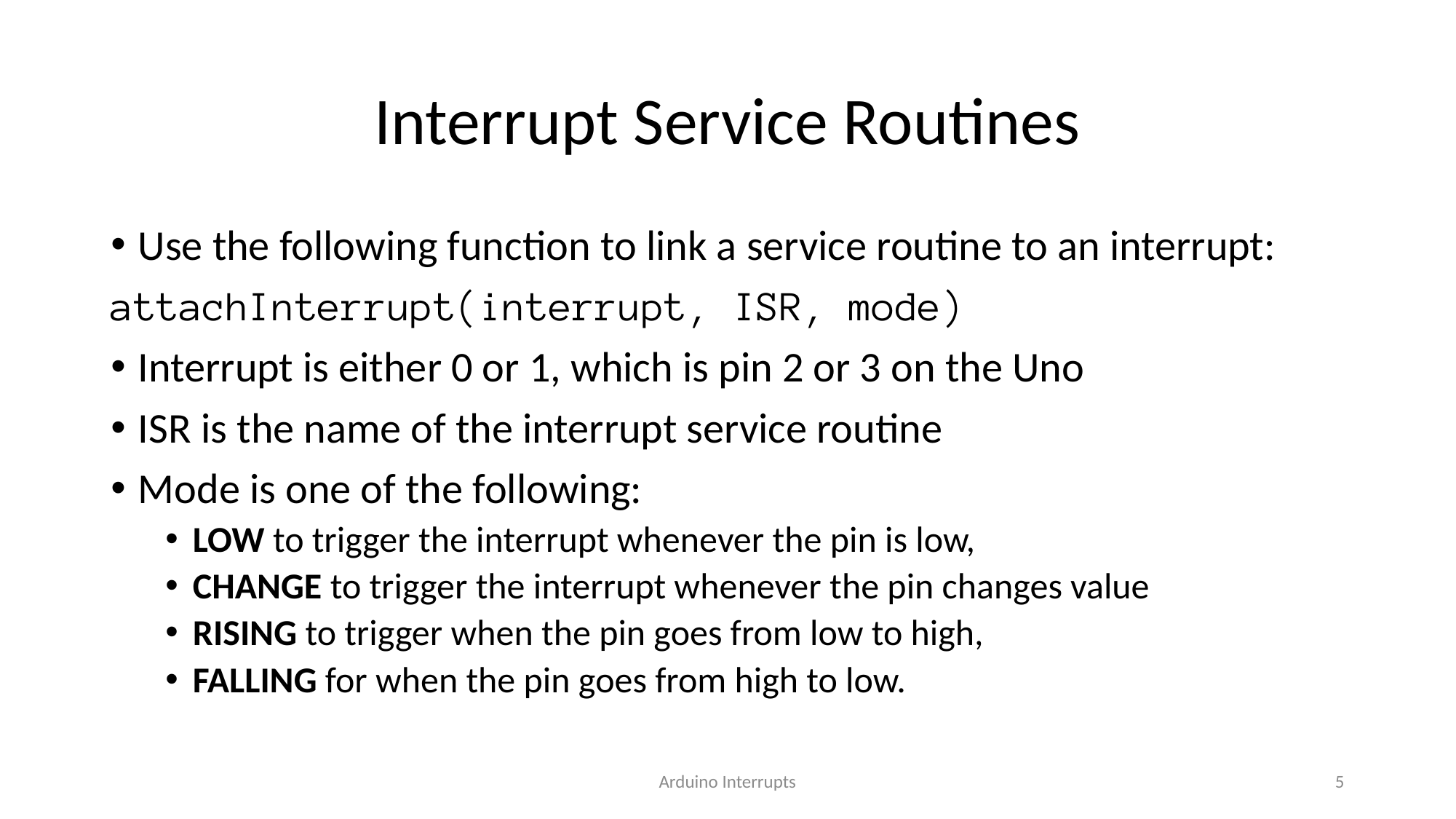

# Interrupt Service Routines
Use the following function to link a service routine to an interrupt:
attachInterrupt(interrupt, ISR, mode)
Interrupt is either 0 or 1, which is pin 2 or 3 on the Uno
ISR is the name of the interrupt service routine
Mode is one of the following:
LOW to trigger the interrupt whenever the pin is low,
CHANGE to trigger the interrupt whenever the pin changes value
RISING to trigger when the pin goes from low to high,
FALLING for when the pin goes from high to low.

Arduino Interrupts
5